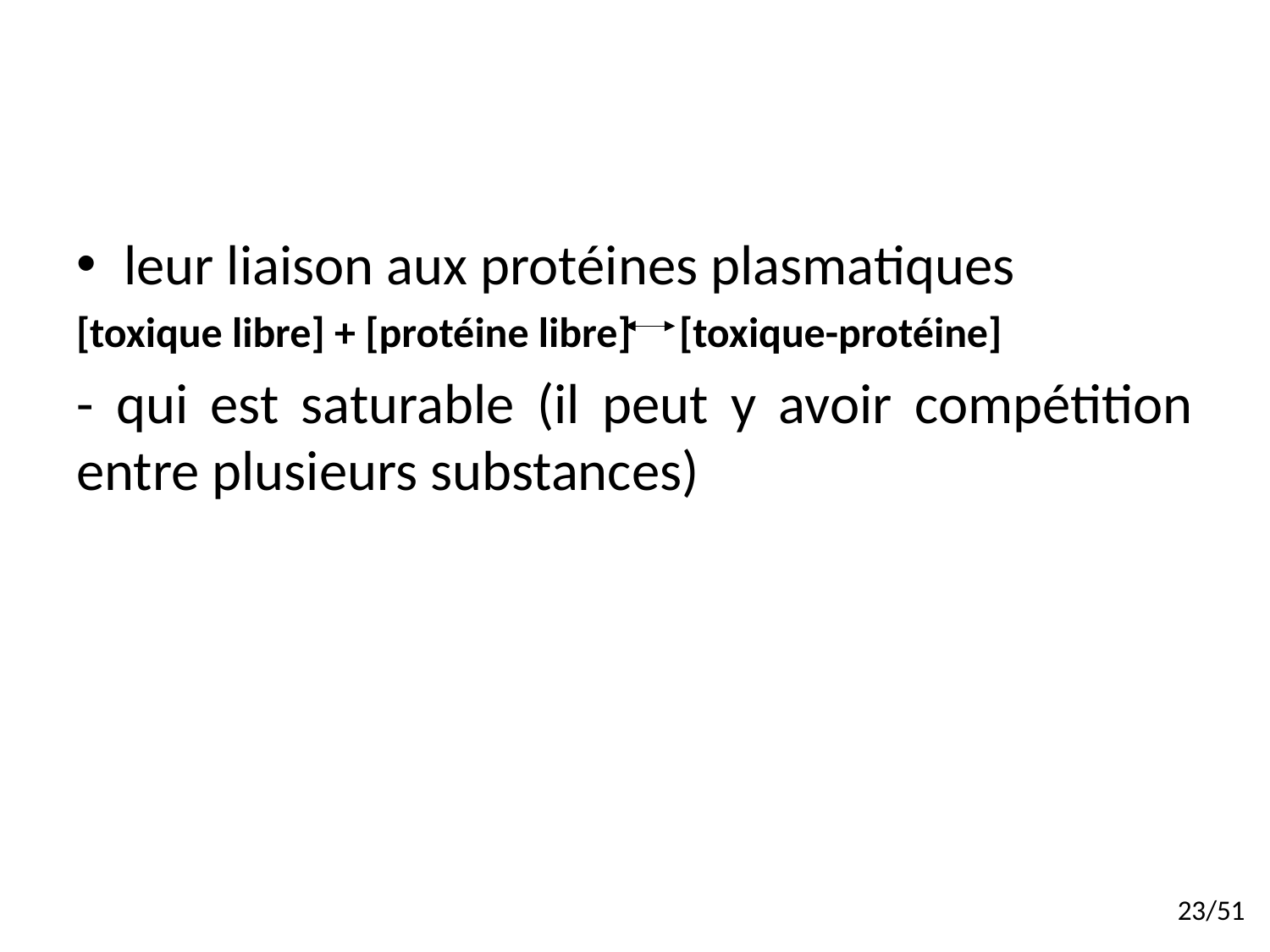

leur liaison aux protéines plasmatiques
[toxique libre] + [protéine libre]     [toxique-protéine]
- qui est saturable (il peut y avoir compétition entre plusieurs substances)
23/51